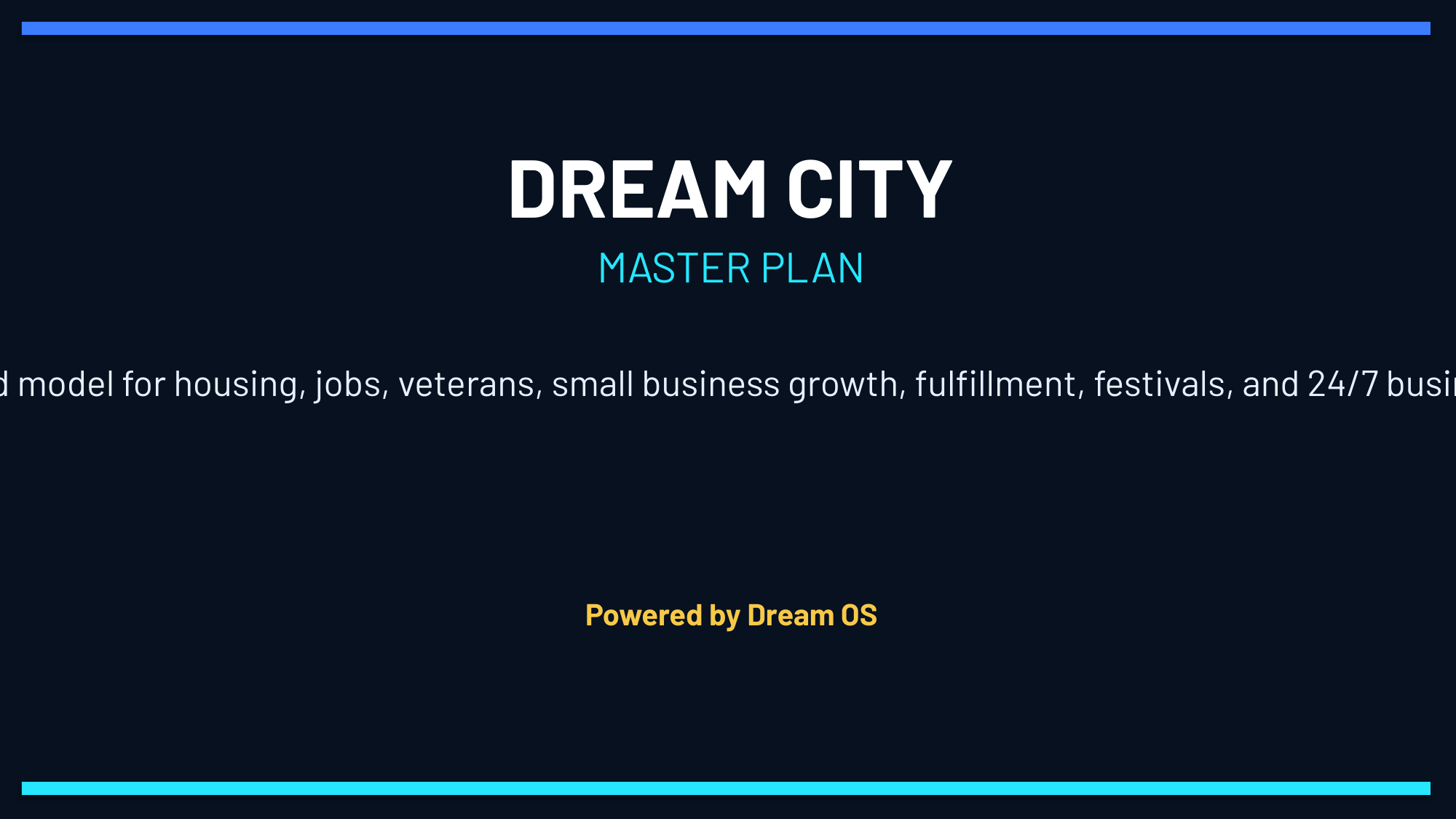

DREAM CITY
MASTER PLAN
A connected model for housing, jobs, veterans, small business growth, fulfillment, festivals, and 24/7 business media.
Powered by Dream OS